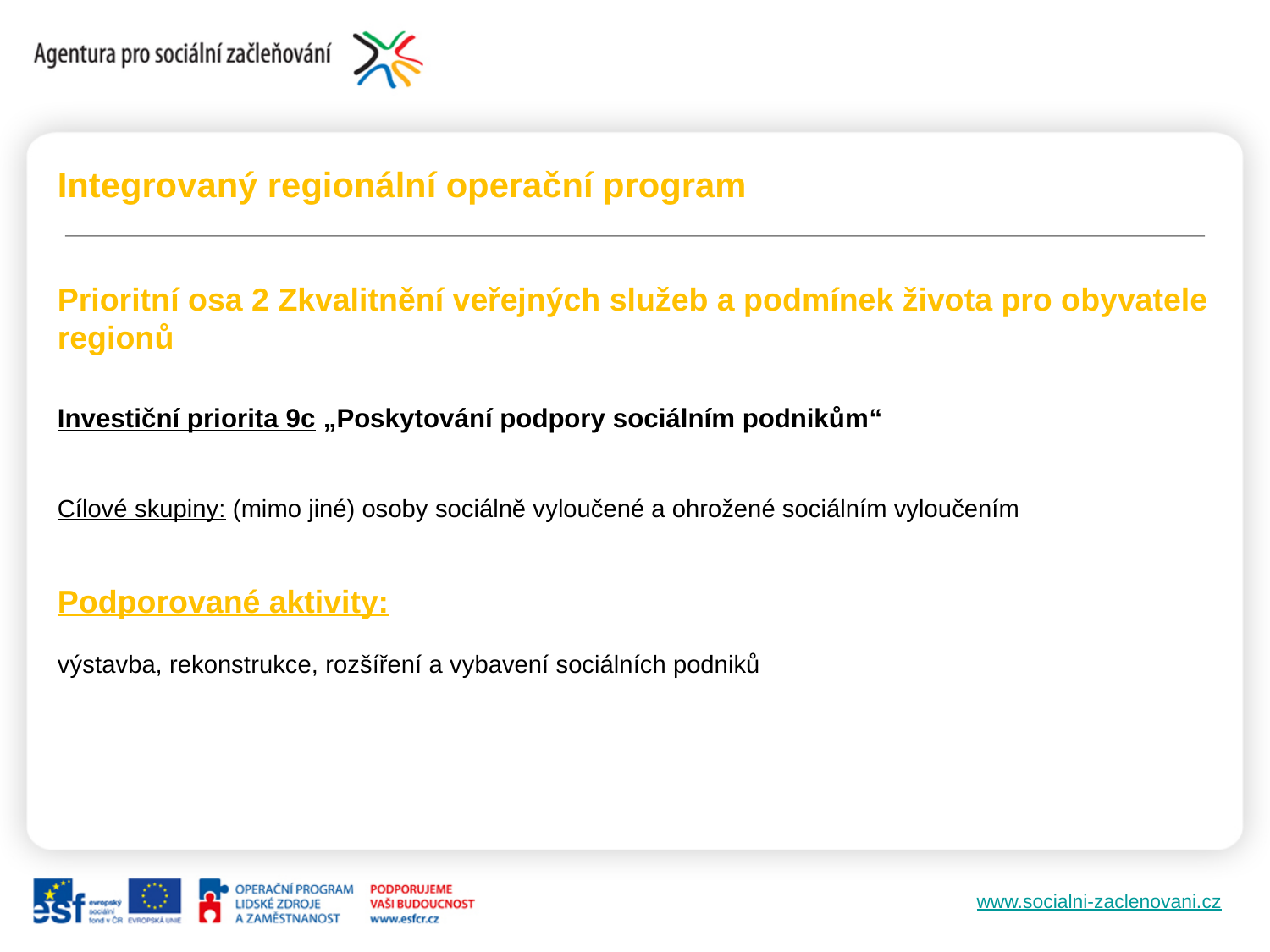

Integrovaný regionální operační program

Prioritní osa 2 Zkvalitnění veřejných služeb a podmínek života pro obyvatele regionů

Investiční priorita 9c „Poskytování podpory sociálním podnikům“

Cílové skupiny: (mimo jiné) osoby sociálně vyloučené a ohrožené sociálním vyloučením

Podporované aktivity:

výstavba, rekonstrukce, rozšíření a vybavení sociálních podniků